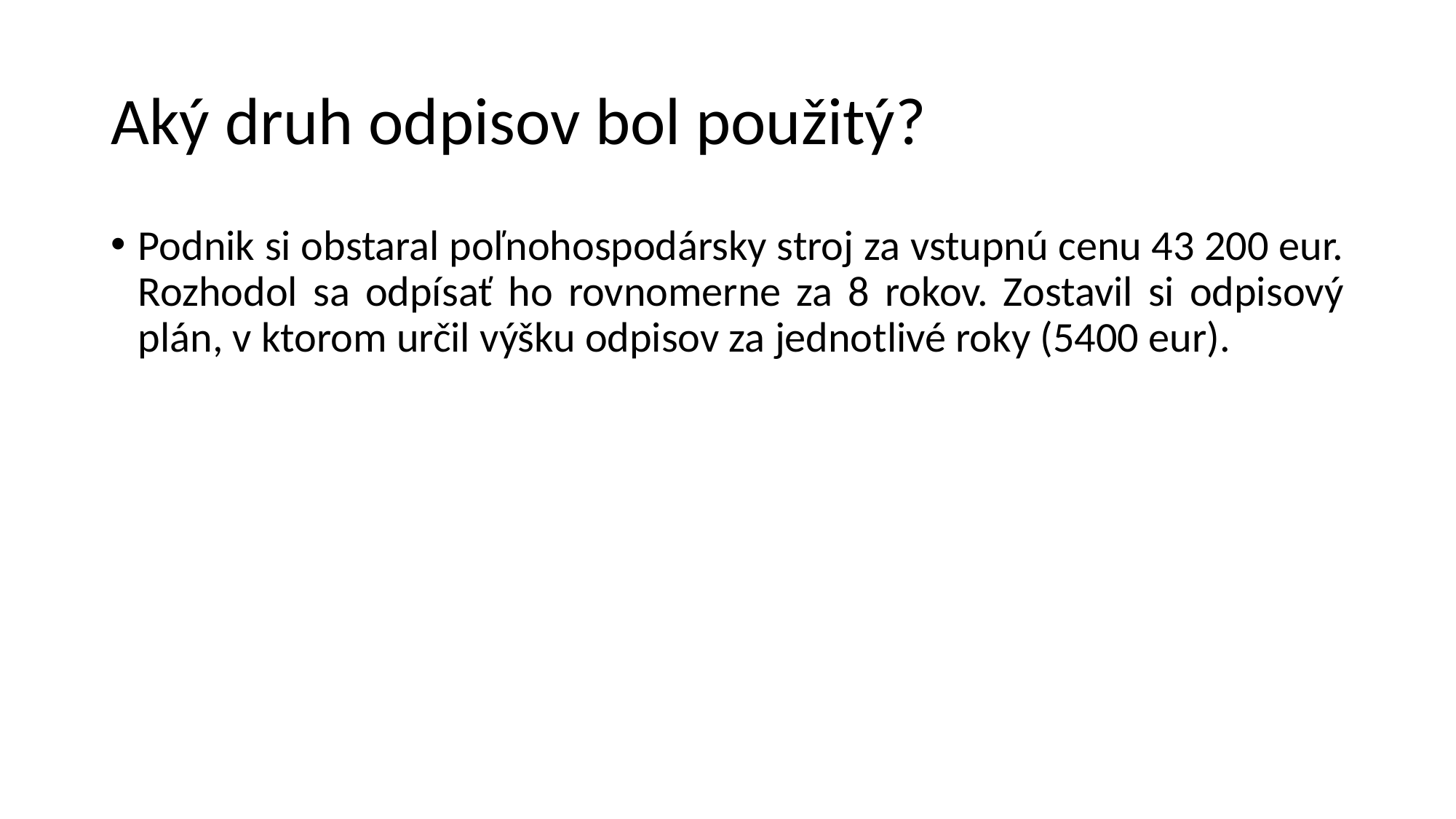

# Aký druh odpisov bol použitý?
Podnik si obstaral poľnohospodársky stroj za vstupnú cenu 43 200 eur. Rozhodol sa odpísať ho rovnomerne za 8 rokov. Zostavil si odpisový plán, v ktorom určil výšku odpisov za jednotlivé roky (5400 eur).